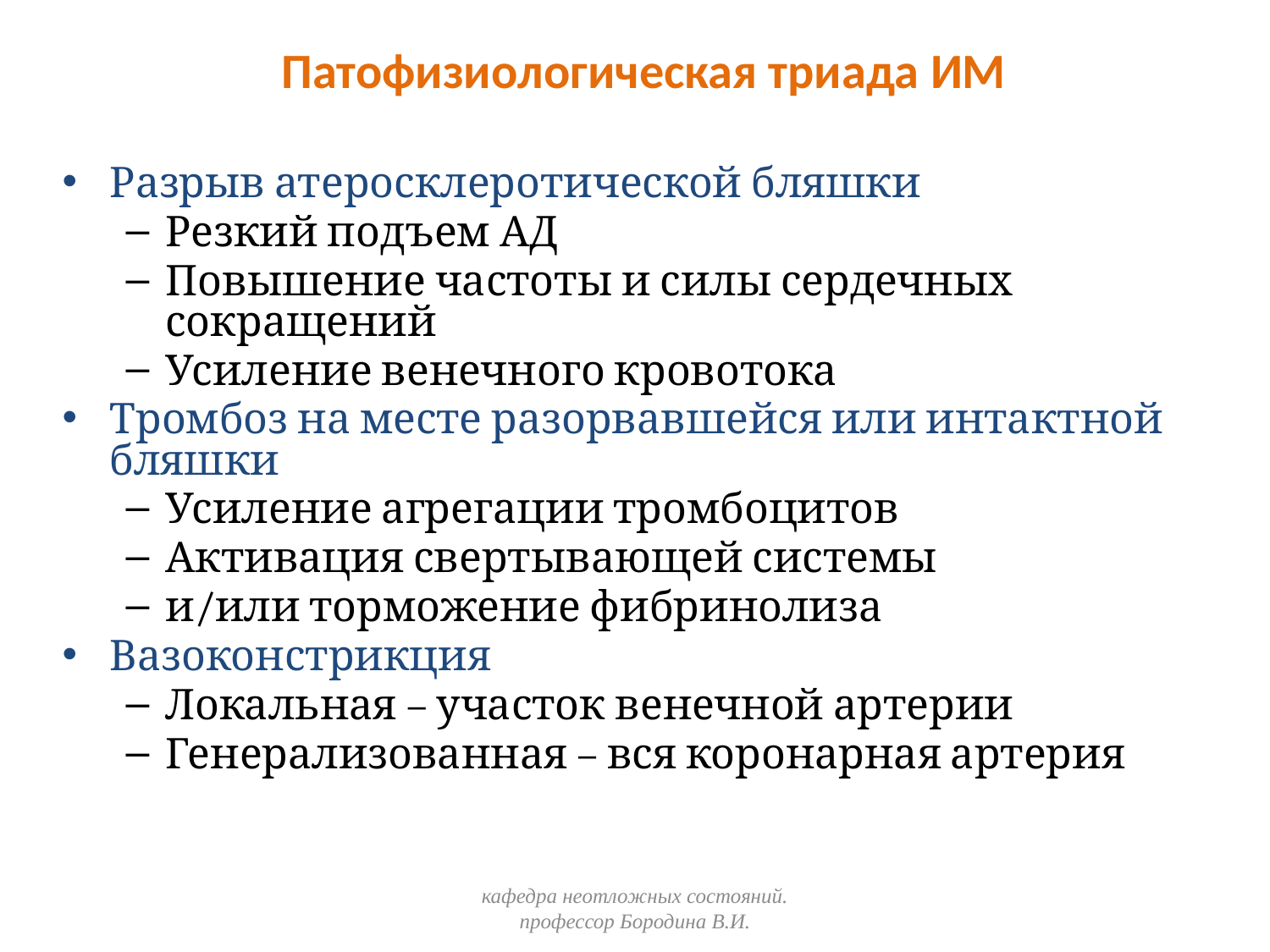

# Патофизиологическая триада ИМ
Разрыв атеросклеротической бляшки
Резкий подъем АД
Повышение частоты и силы сердечных сокращений
Усиление венечного кровотока
Тромбоз на месте разорвавшейся или интактной бляшки
Усиление агрегации тромбоцитов
Активация свертывающей системы
и/или торможение фибринолиза
Вазоконстрикция
Локальная – участок венечной артерии
Генерализованная – вся коронарная артерия

кафедра неотложных состояний. профессор Бородина В.И.